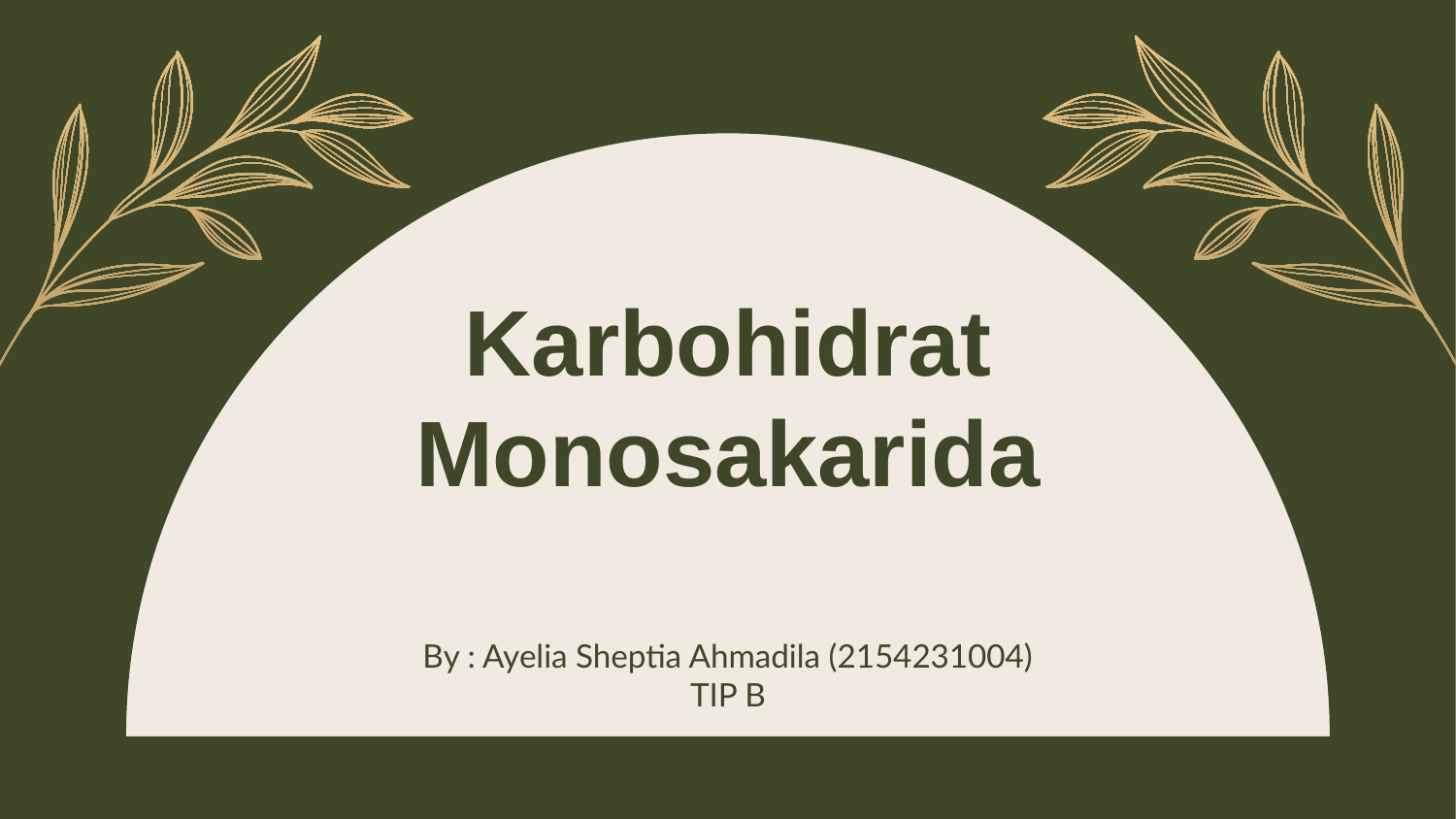

# Karbohidrat Monosakarida
By : Ayelia Sheptia Ahmadila (2154231004) TIP B